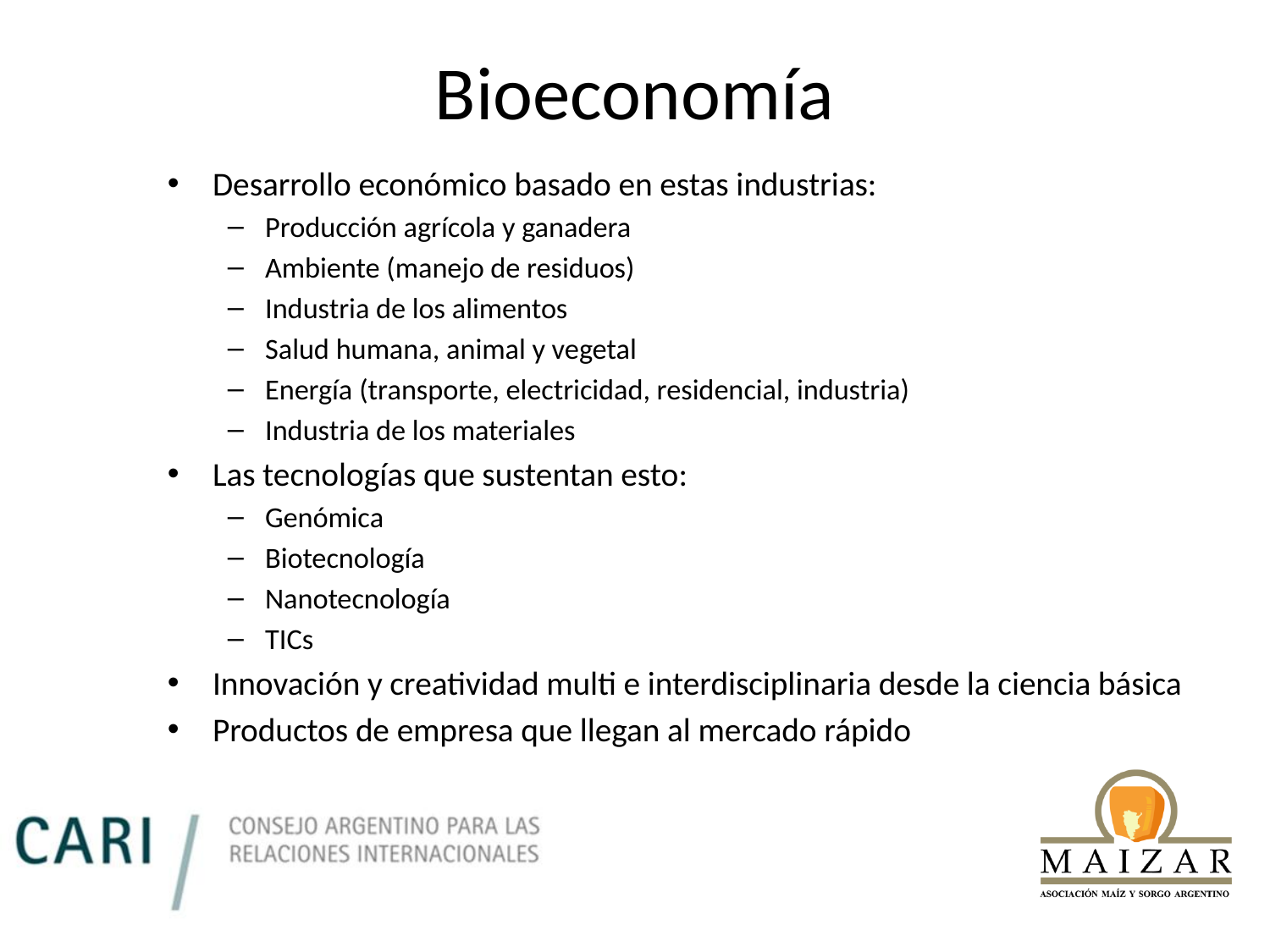

# Bioeconomía
Desarrollo económico basado en estas industrias:
Producción agrícola y ganadera
Ambiente (manejo de residuos)
Industria de los alimentos
Salud humana, animal y vegetal
Energía (transporte, electricidad, residencial, industria)
Industria de los materiales
Las tecnologías que sustentan esto:
Genómica
Biotecnología
Nanotecnología
TICs
Innovación y creatividad multi e interdisciplinaria desde la ciencia básica
Productos de empresa que llegan al mercado rápido